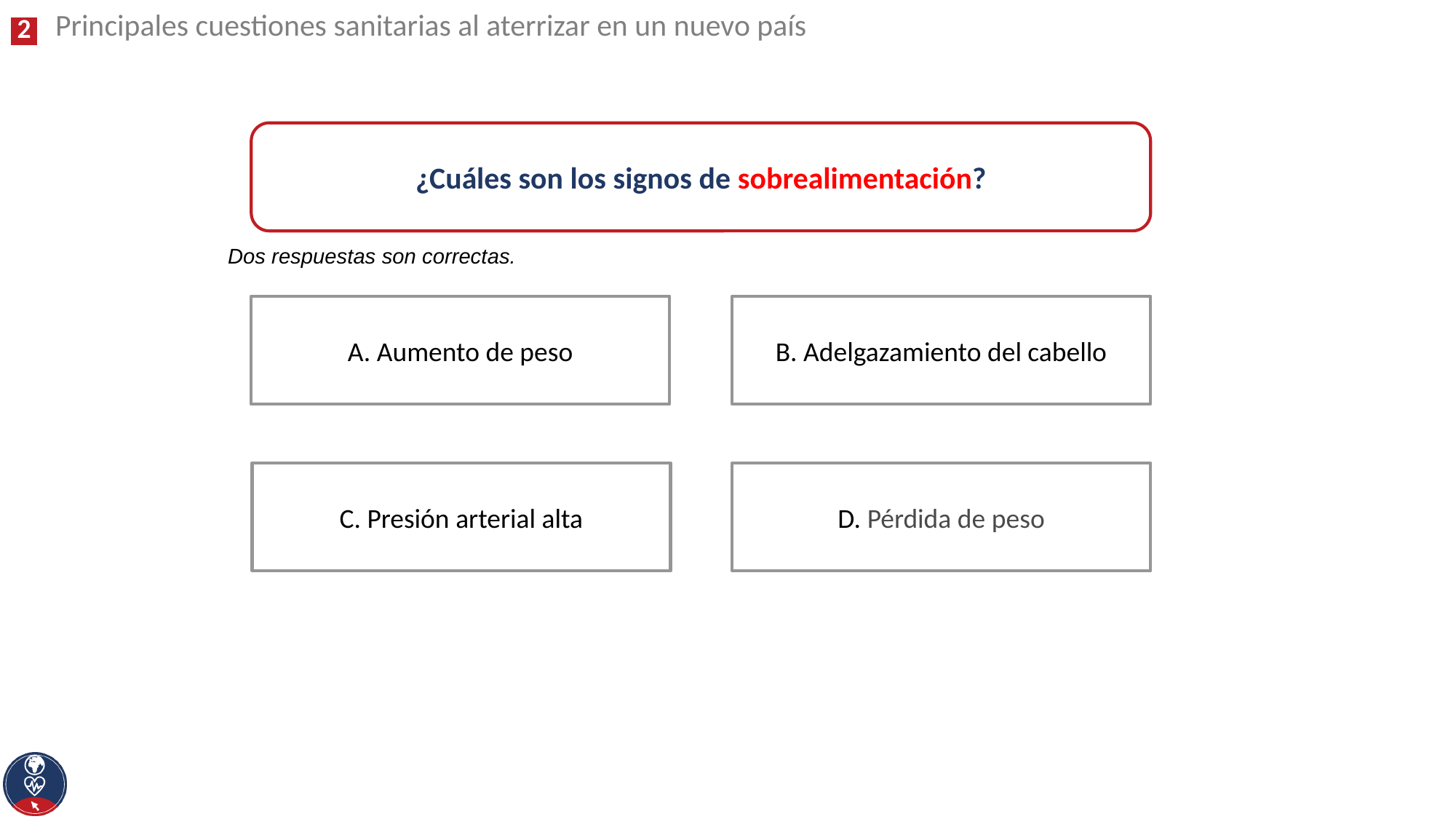

Principales cuestiones sanitarias al aterrizar en un nuevo país
¿Cuáles son los signos de sobrealimentación?
Dos respuestas son correctas.
B. Adelgazamiento del cabello
A. Aumento de peso
C. Presión arterial alta
D. Pérdida de peso